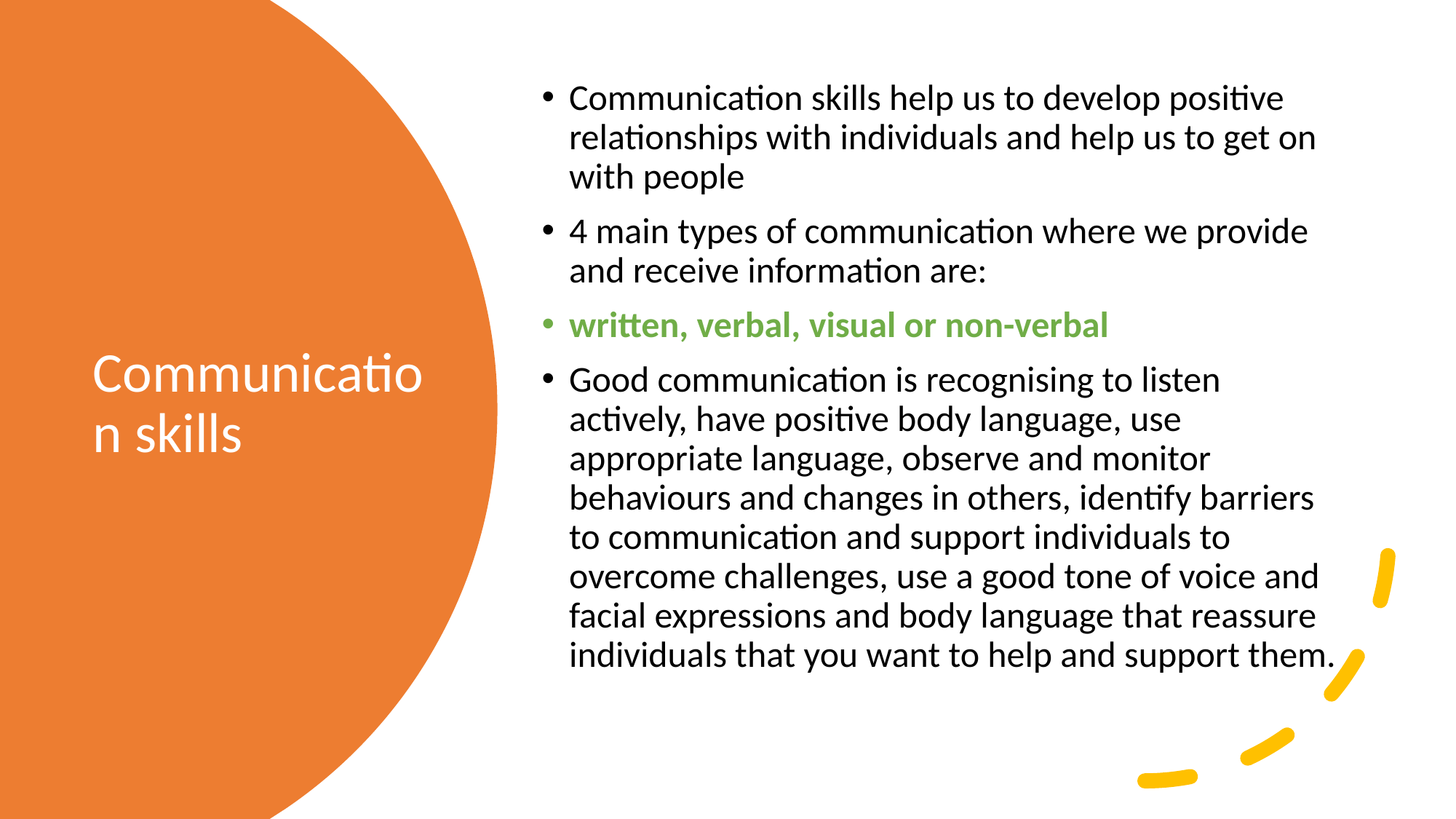

Communication skills help us to develop positive relationships with individuals and help us to get on with people
4 main types of communication where we provide and receive information are:
written, verbal, visual or non-verbal
Good communication is recognising to listen actively, have positive body language, use appropriate language, observe and monitor behaviours and changes in others, identify barriers to communication and support individuals to overcome challenges, use a good tone of voice and facial expressions and body language that reassure individuals that you want to help and support them.

# Communication skills